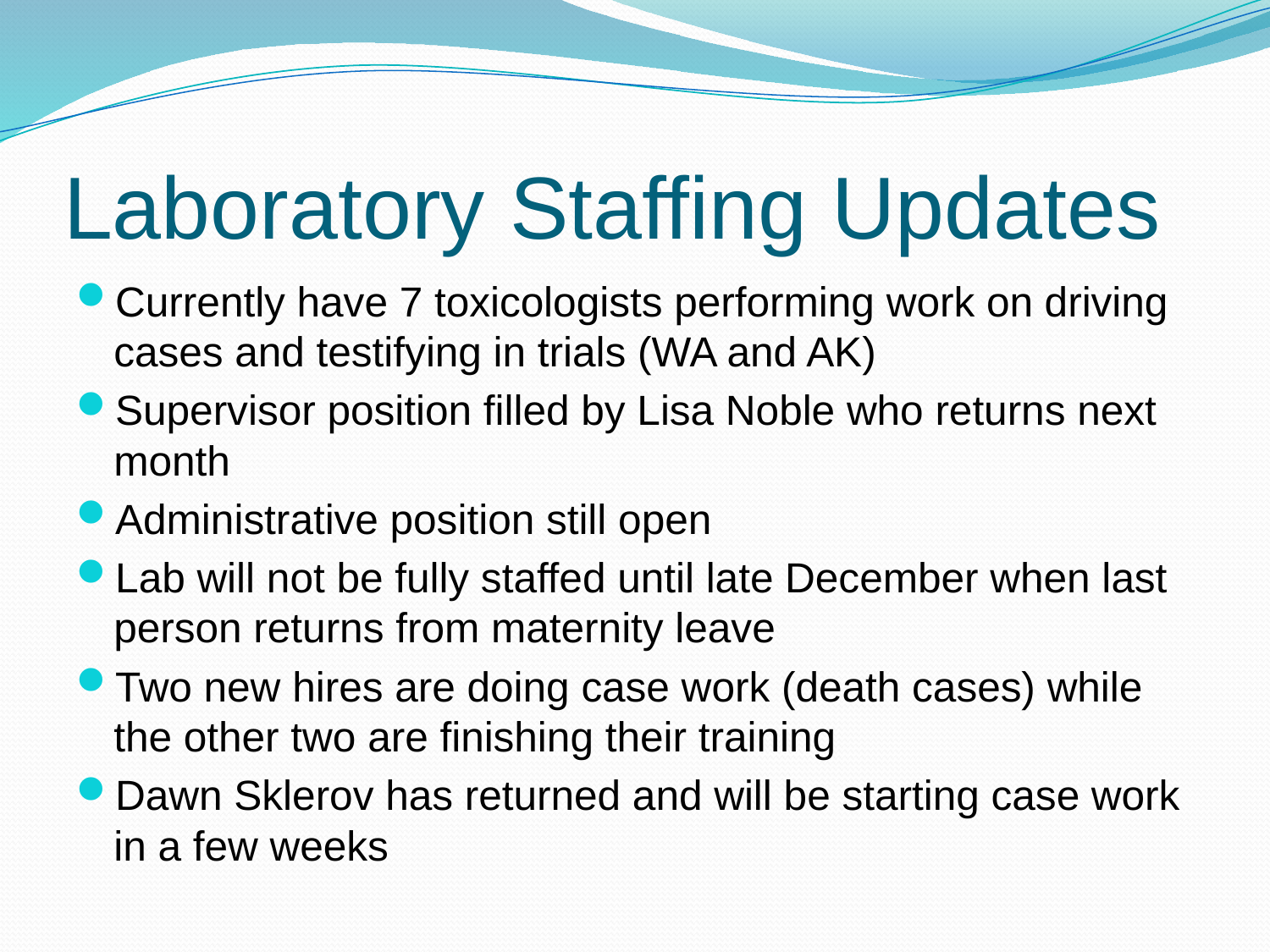

# Laboratory Staffing Updates
Currently have 7 toxicologists performing work on driving cases and testifying in trials (WA and AK)
Supervisor position filled by Lisa Noble who returns next month
Administrative position still open
Lab will not be fully staffed until late December when last person returns from maternity leave
Two new hires are doing case work (death cases) while the other two are finishing their training
Dawn Sklerov has returned and will be starting case work in a few weeks